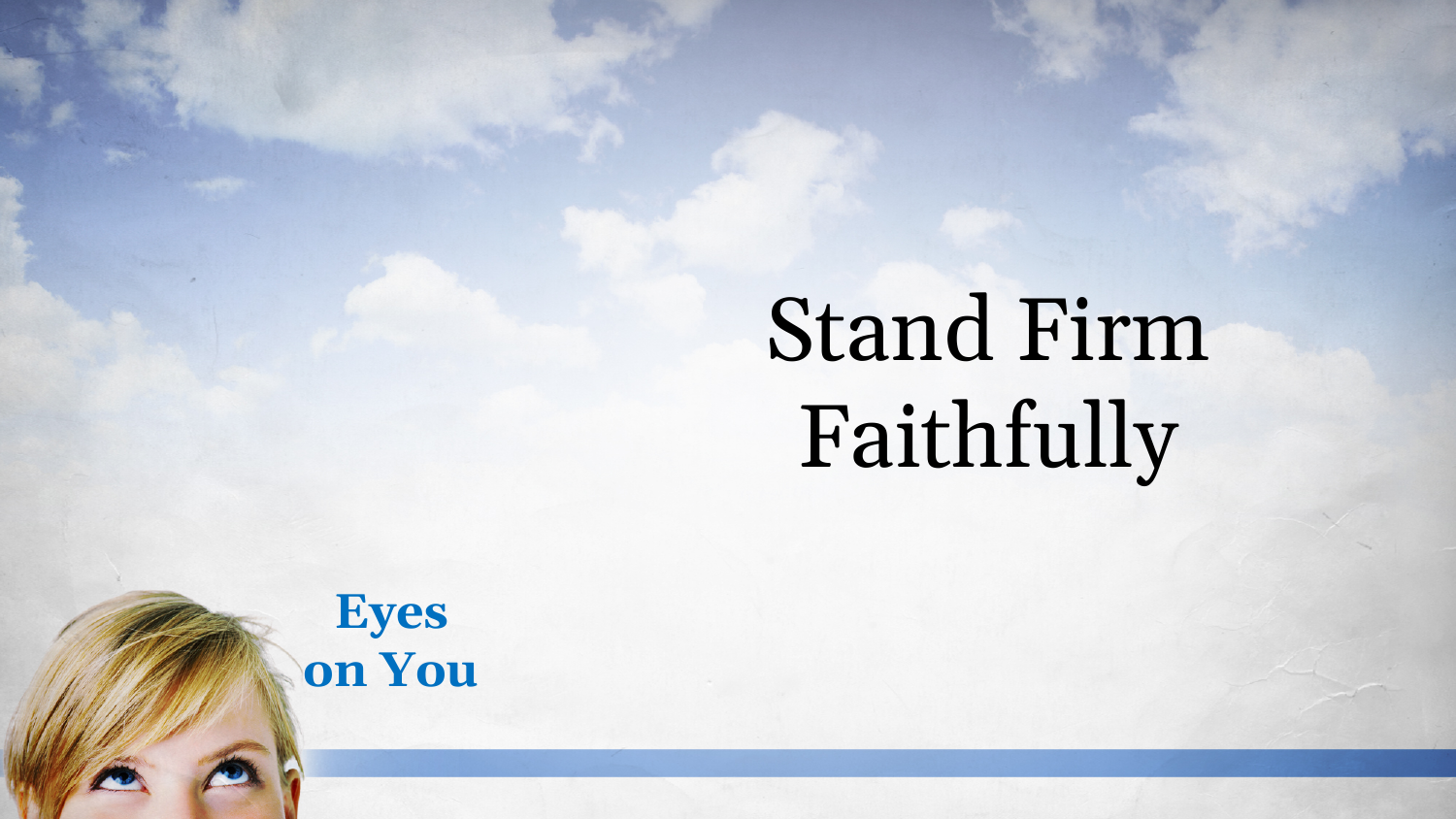

Stand Firm Faithfully
# Eyes on You